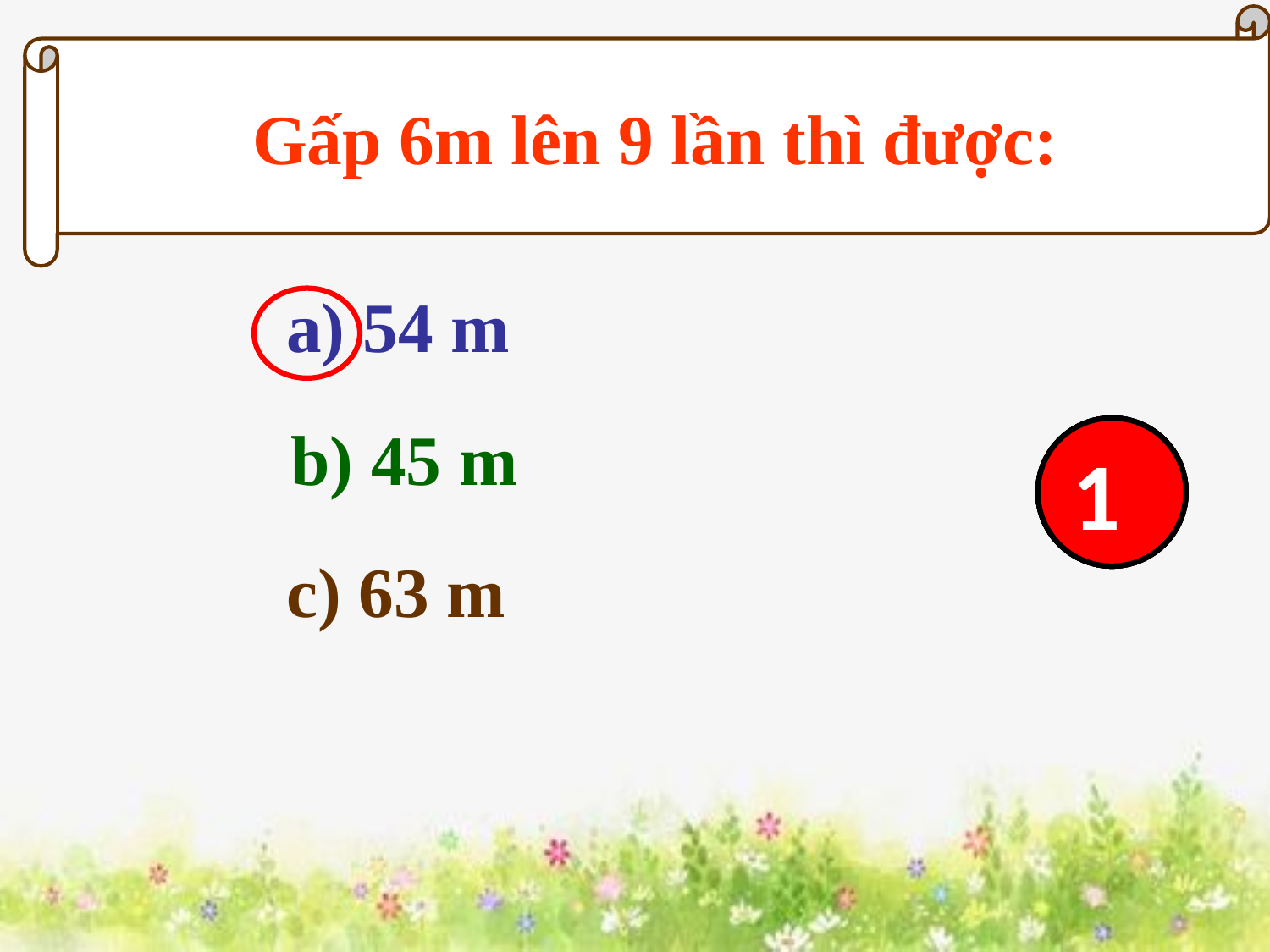

Gấp 6m lên 9 lần thì được:

a) 54 m

b) 45 m
5
4
3
2
1
c) 63 m